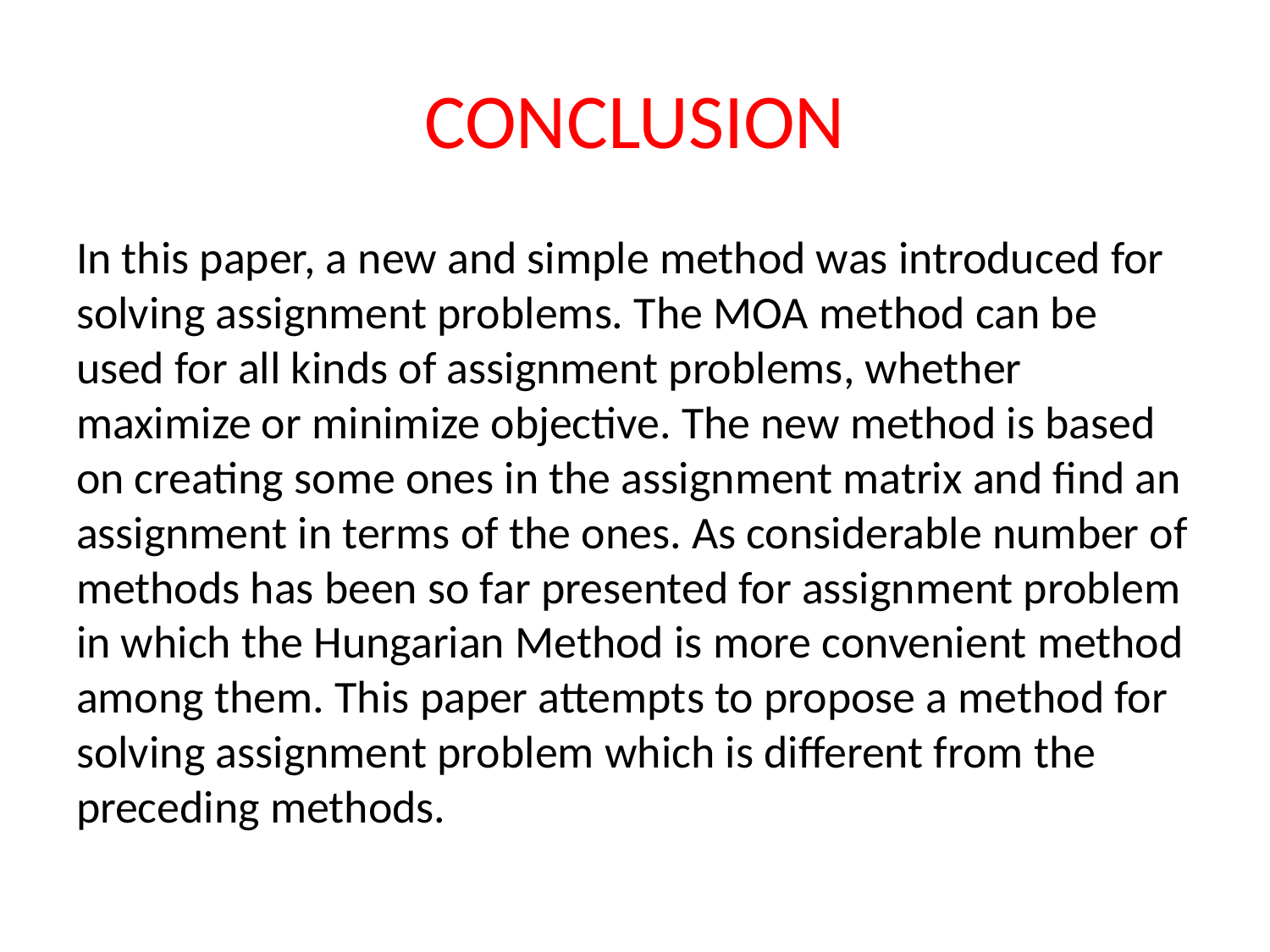

# CONCLUSION
In this paper, a new and simple method was introduced for solving assignment problems. The MOA method can be used for all kinds of assignment problems, whether maximize or minimize objective. The new method is based on creating some ones in the assignment matrix and find an assignment in terms of the ones. As considerable number of methods has been so far presented for assignment problem in which the Hungarian Method is more convenient method among them. This paper attempts to propose a method for solving assignment problem which is different from the preceding methods.